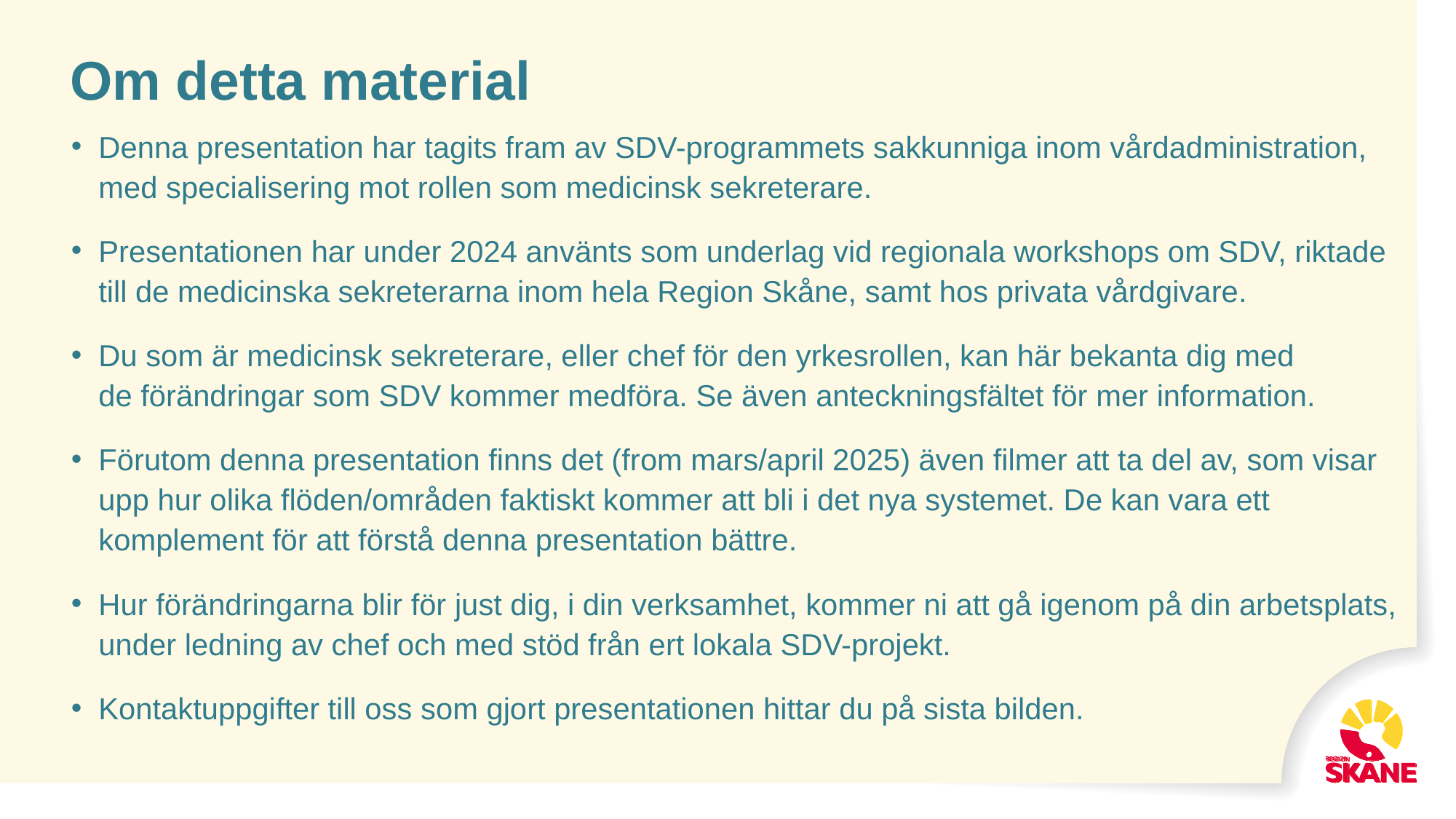

# Om detta material
Denna presentation har tagits fram av SDV-programmets sakkunniga inom vårdadministration, med specialisering mot rollen som medicinsk sekreterare.
Presentationen har under 2024 använts som underlag vid regionala workshops om SDV, riktade till de medicinska sekreterarna inom hela Region Skåne, samt hos privata vårdgivare.
Du som är medicinsk sekreterare, eller chef för den yrkesrollen, kan här bekanta dig med
de förändringar som SDV kommer medföra. Se även anteckningsfältet för mer information.
Förutom denna presentation finns det (from mars/april 2025) även filmer att ta del av, som visar upp hur olika flöden/områden faktiskt kommer att bli i det nya systemet. De kan vara ett komplement för att förstå denna presentation bättre.
Hur förändringarna blir för just dig, i din verksamhet, kommer ni att gå igenom på din arbetsplats, under ledning av chef och med stöd från ert lokala SDV-projekt.
Kontaktuppgifter till oss som gjort presentationen hittar du på sista bilden.